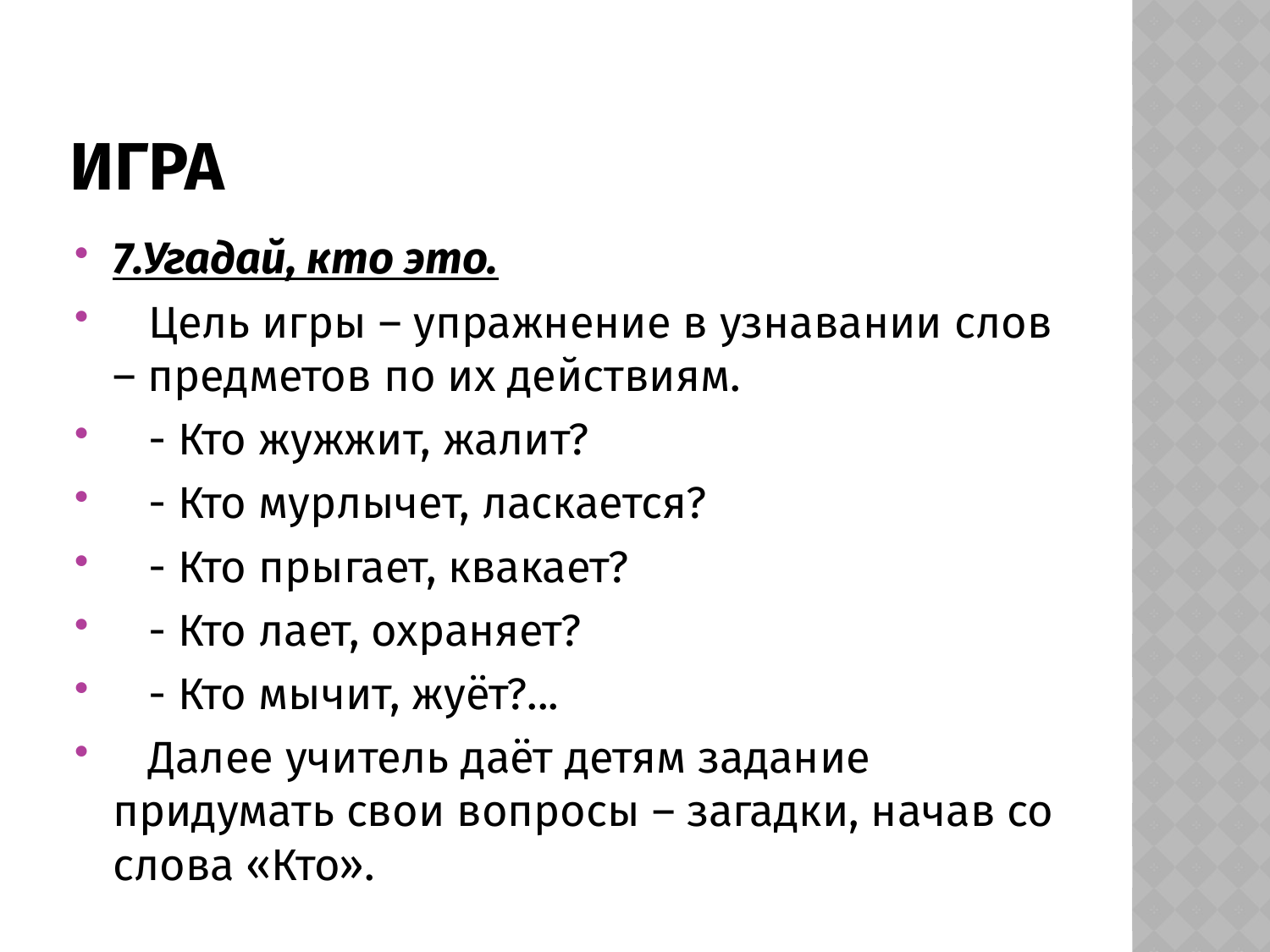

# Игра
7.Угадай, кто это.
   Цель игры – упражнение в узнавании слов – предметов по их действиям.
   - Кто жужжит, жалит?
   - Кто мурлычет, ласкается?
   - Кто прыгает, квакает?
   - Кто лает, охраняет?
   - Кто мычит, жуёт?...
   Далее учитель даёт детям задание придумать свои вопросы – загадки, начав со слова «Кто».